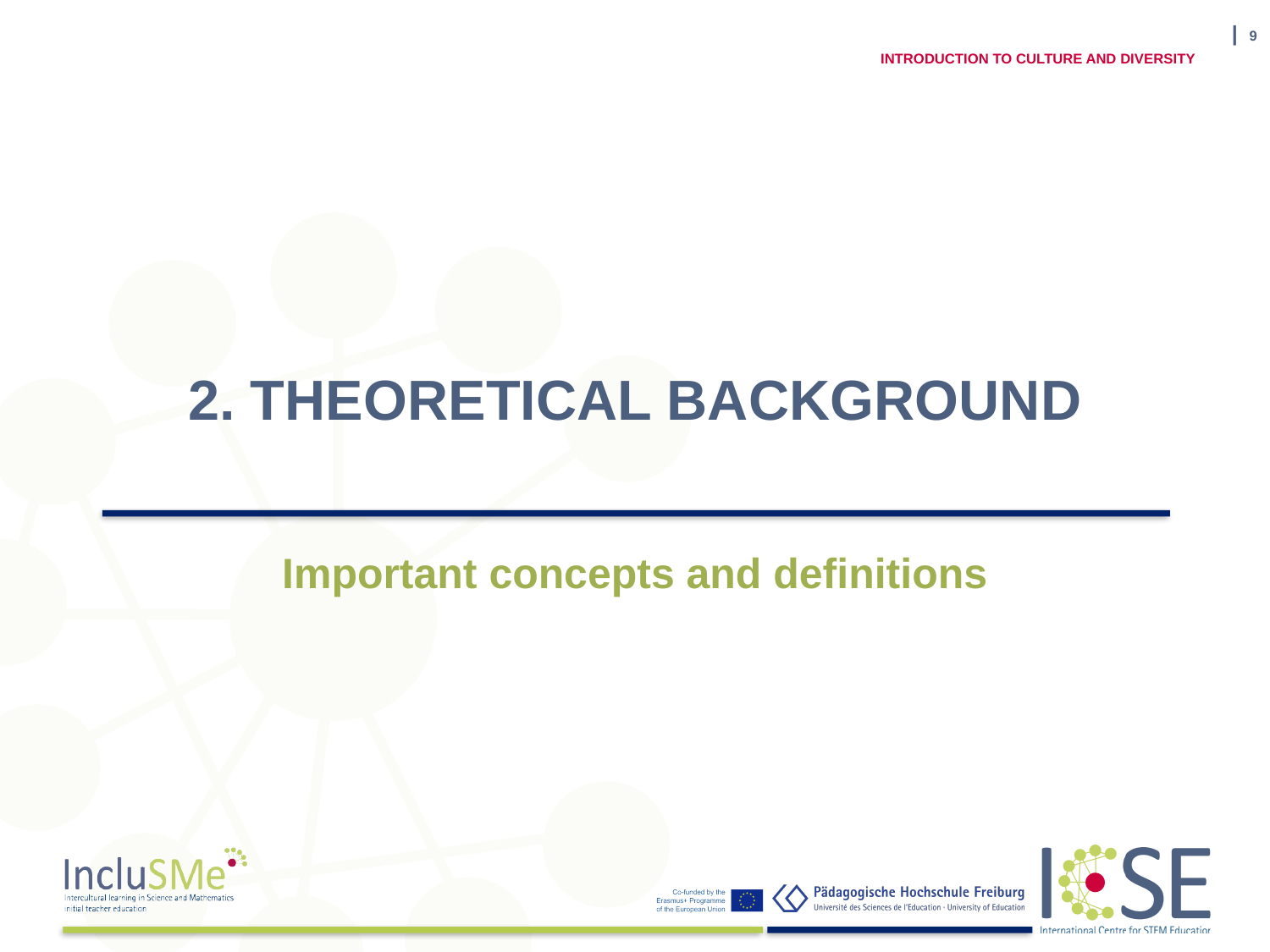

|  9
INTRODUCTION TO CULTURE AND DIVERSITY
# 2. THEORETICAL BACKGROUND
Important concepts and definitions